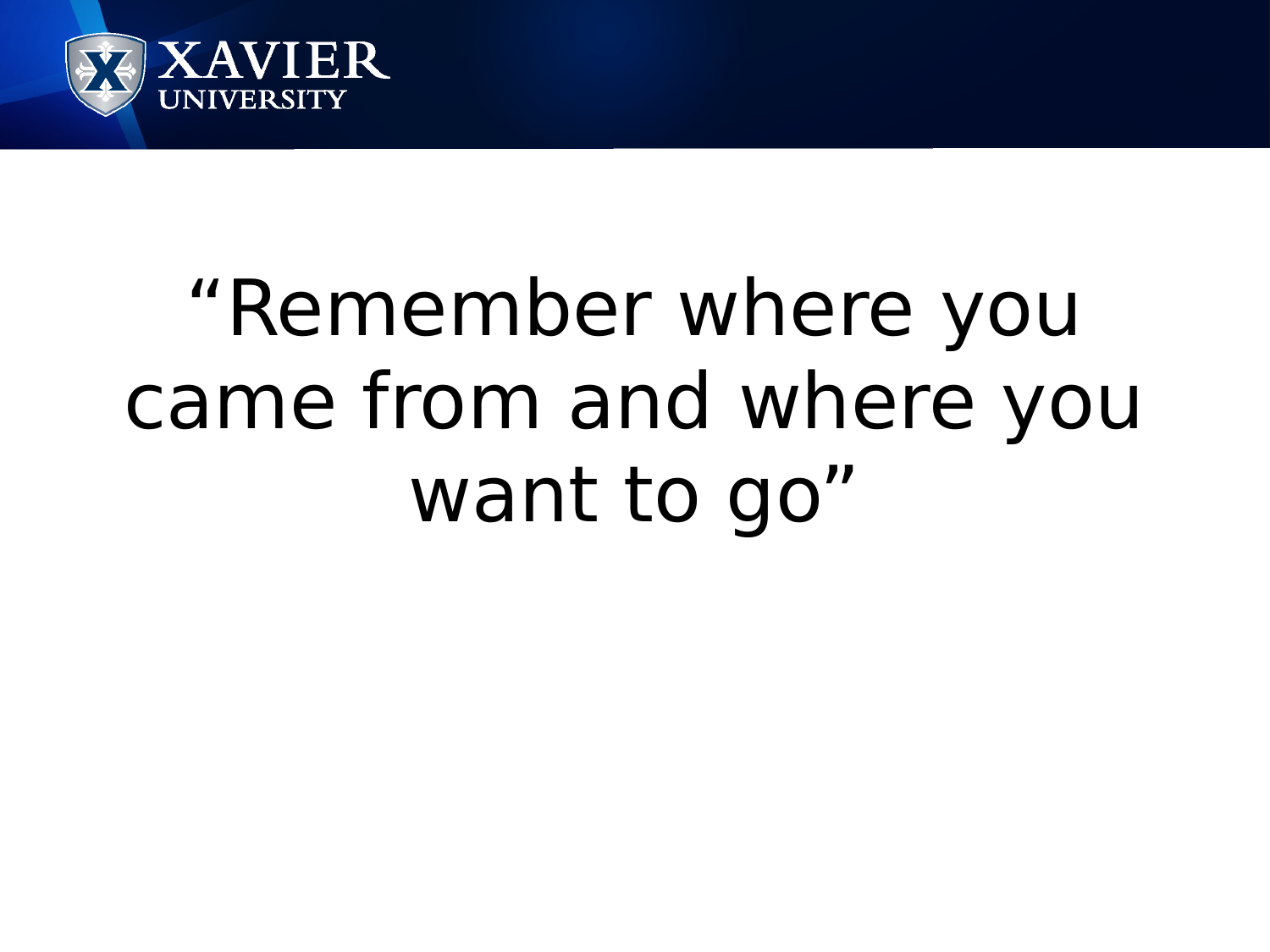

# “Remember where you came from and where you want to go”